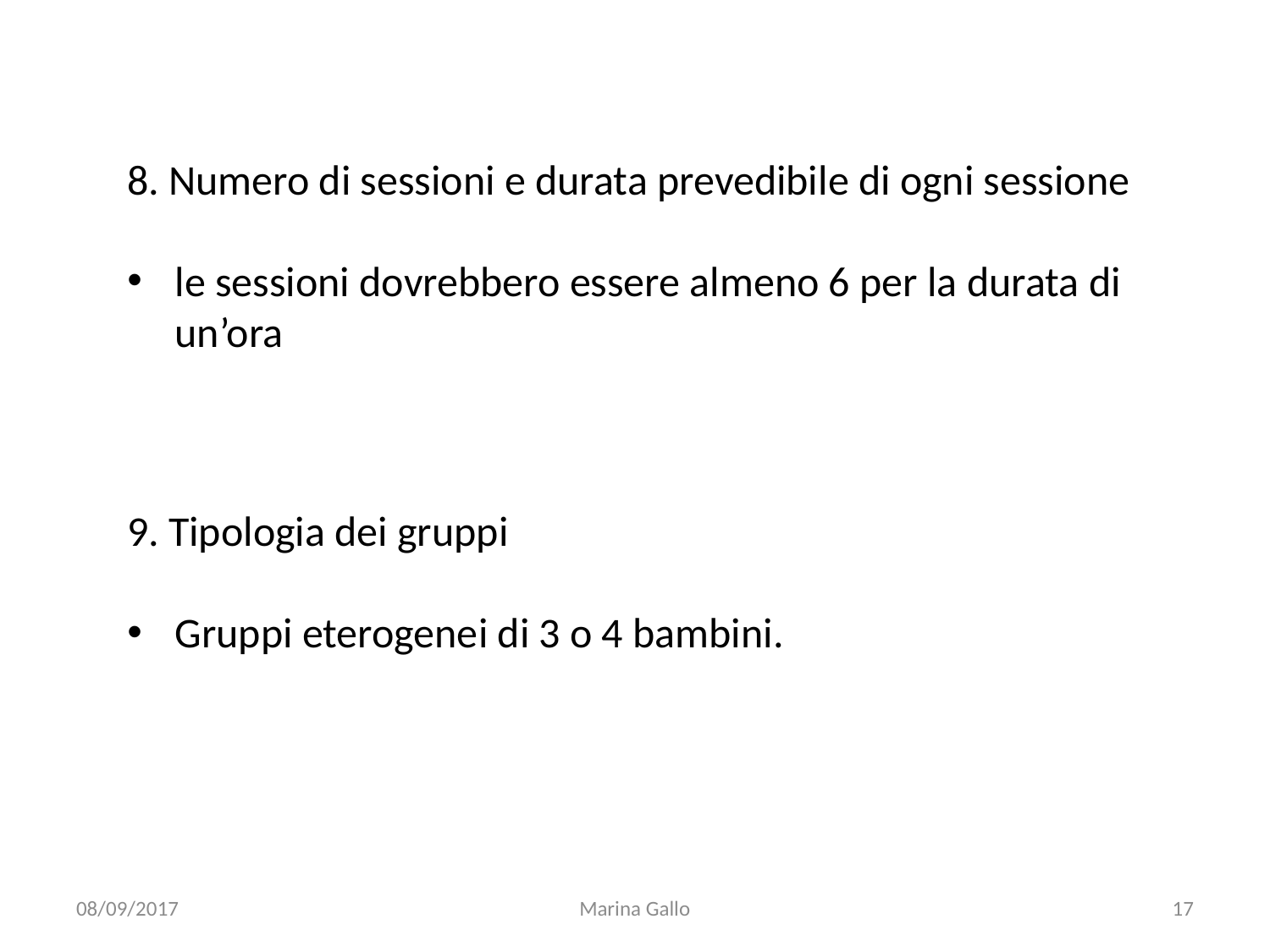

8. Numero di sessioni e durata prevedibile di ogni sessione

le sessioni dovrebbero essere almeno 6 per la durata di un’ora

9. Tipologia dei gruppi

Gruppi eterogenei di 3 o 4 bambini.
08/09/2017
Marina Gallo
17